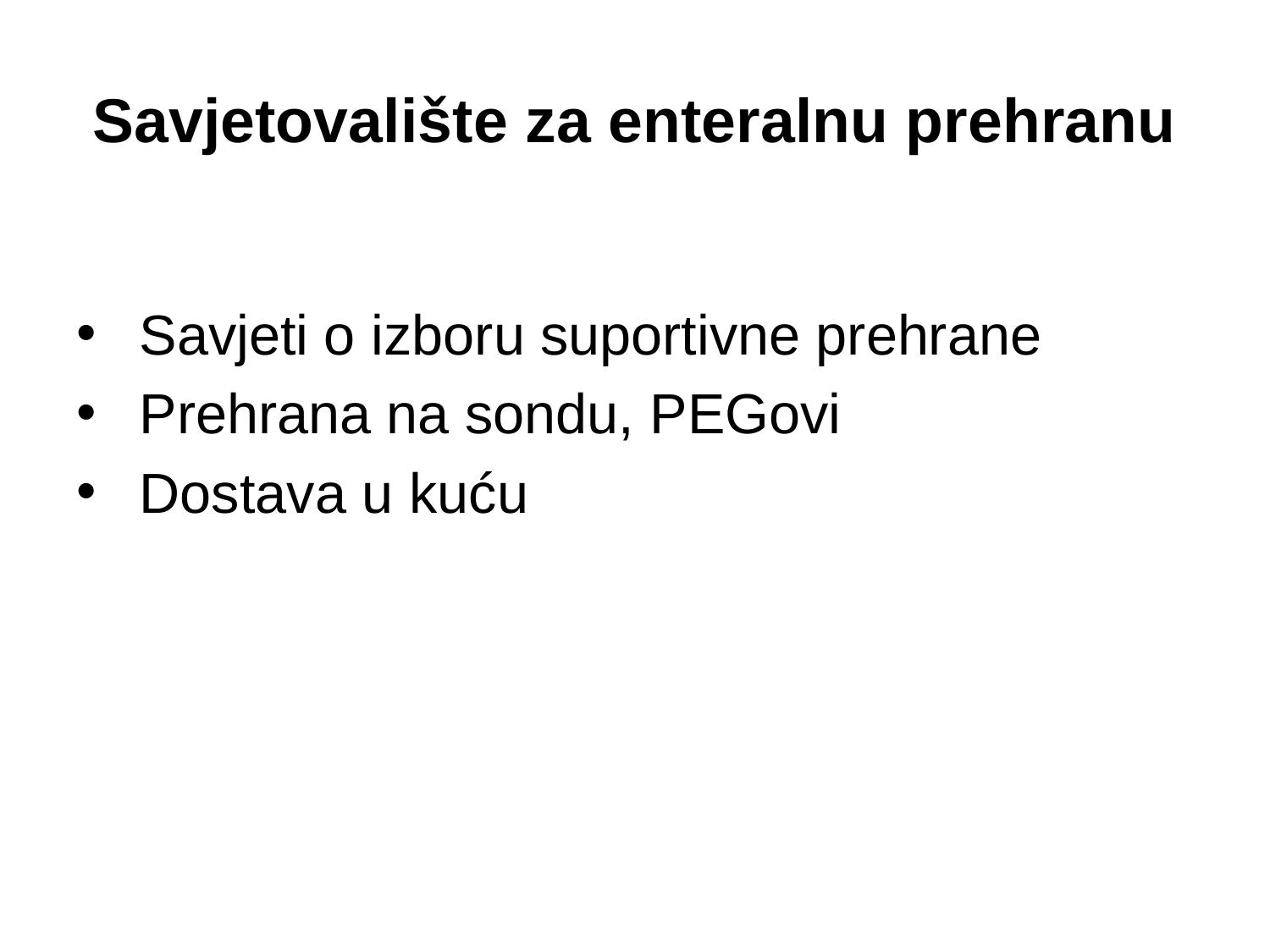

# Savjetovalište za enteralnu prehranu
 Savjeti o izboru suportivne prehrane
 Prehrana na sondu, PEGovi
 Dostava u kuću